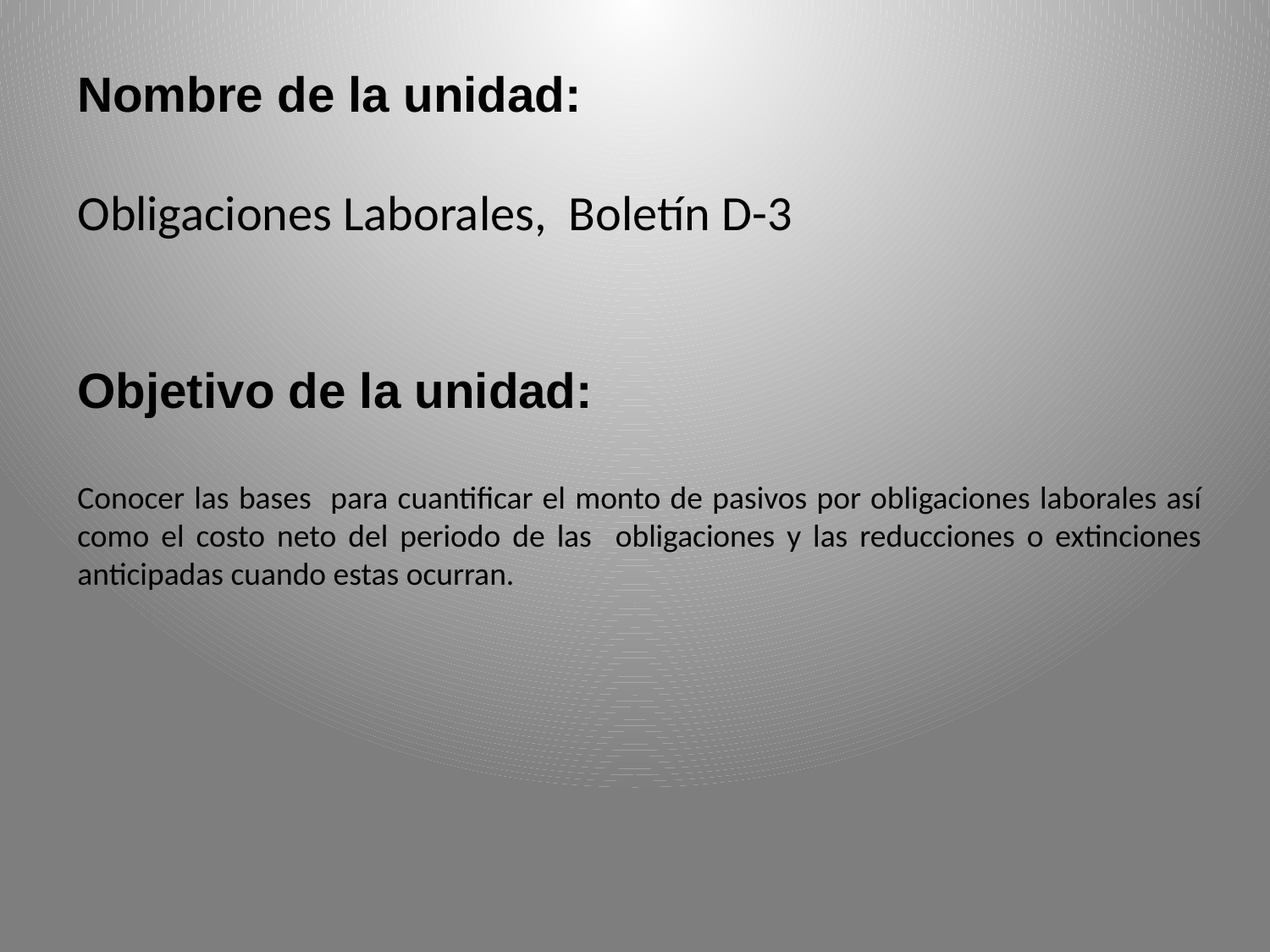

Nombre de la unidad:

Obligaciones Laborales,  Boletín D-3

Objetivo de la unidad:

Conocer las bases  para cuantificar el monto de pasivos por obligaciones laborales así como el costo neto del periodo de las  obligaciones y las reducciones o extinciones anticipadas cuando estas ocurran.